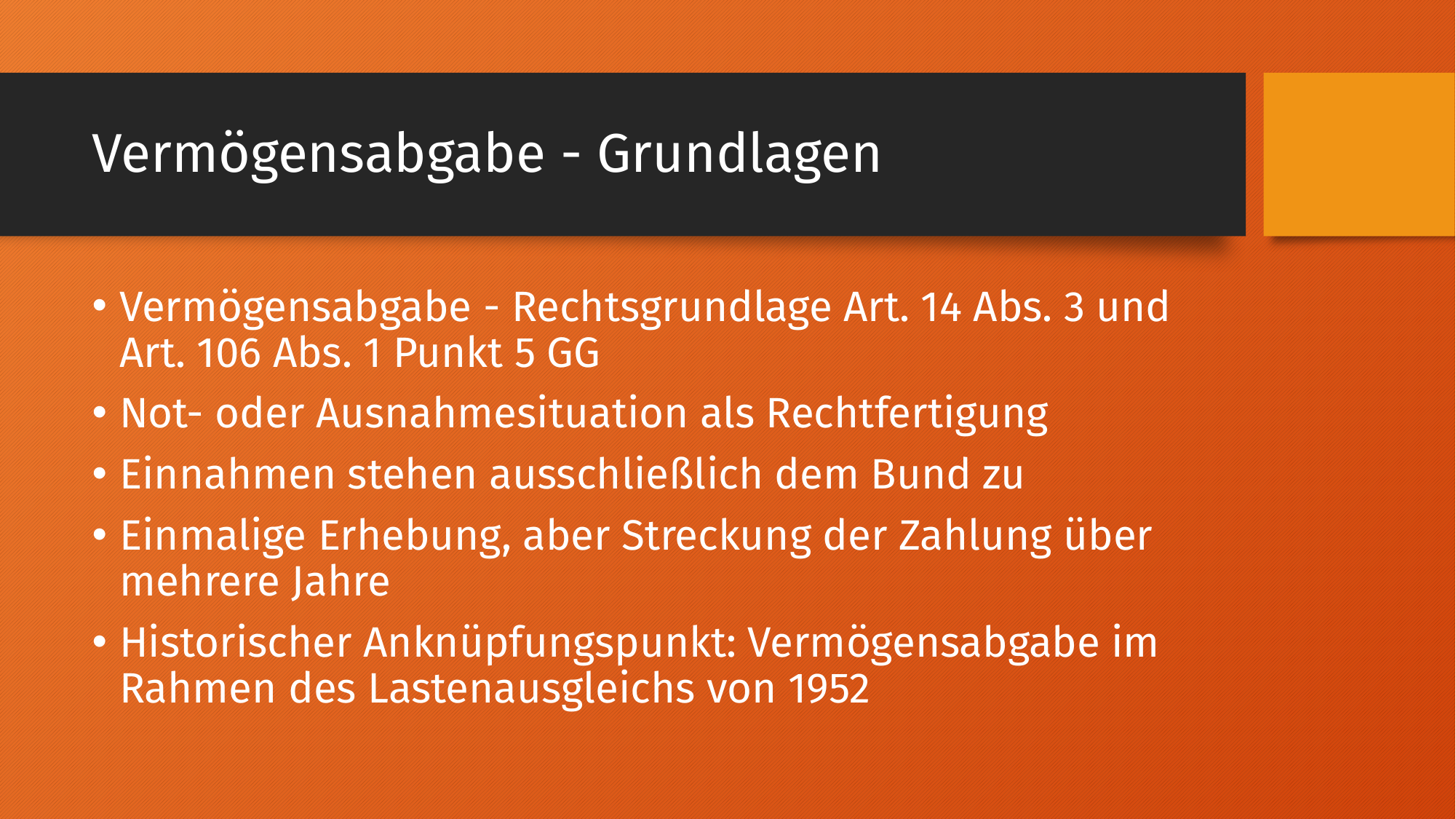

# Vermögensabgabe - Grundlagen
Vermögensabgabe - Rechtsgrundlage Art. 14 Abs. 3 und Art. 106 Abs. 1 Punkt 5 GG
Not- oder Ausnahmesituation als Rechtfertigung
Einnahmen stehen ausschließlich dem Bund zu
Einmalige Erhebung, aber Streckung der Zahlung über mehrere Jahre
Historischer Anknüpfungspunkt: Vermögensabgabe im Rahmen des Lastenausgleichs von 1952